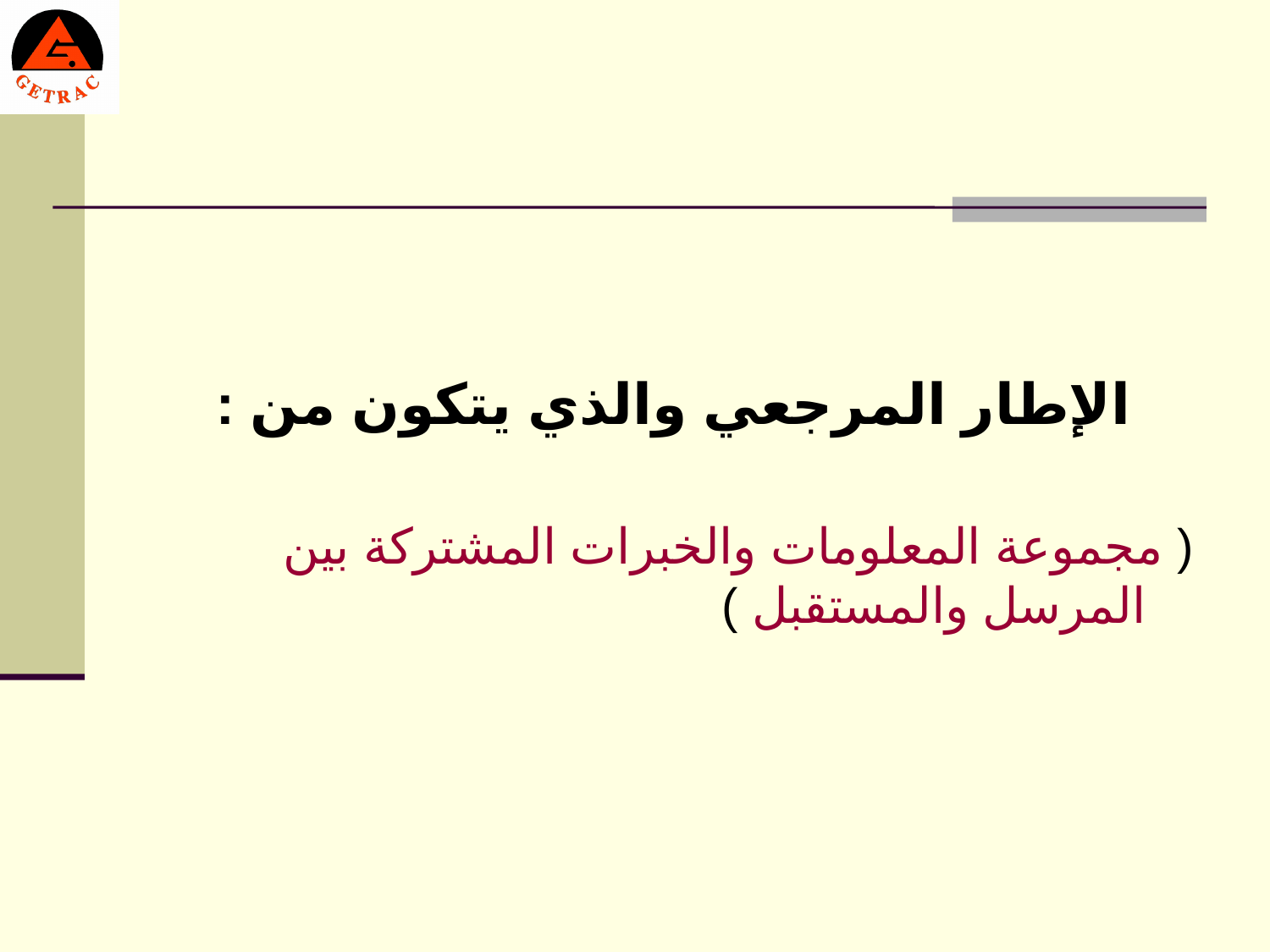

الإطار المرجعي والذي يتكون من :

( مجموعة المعلومات والخبرات المشتركة بين المرسل والمستقبل )